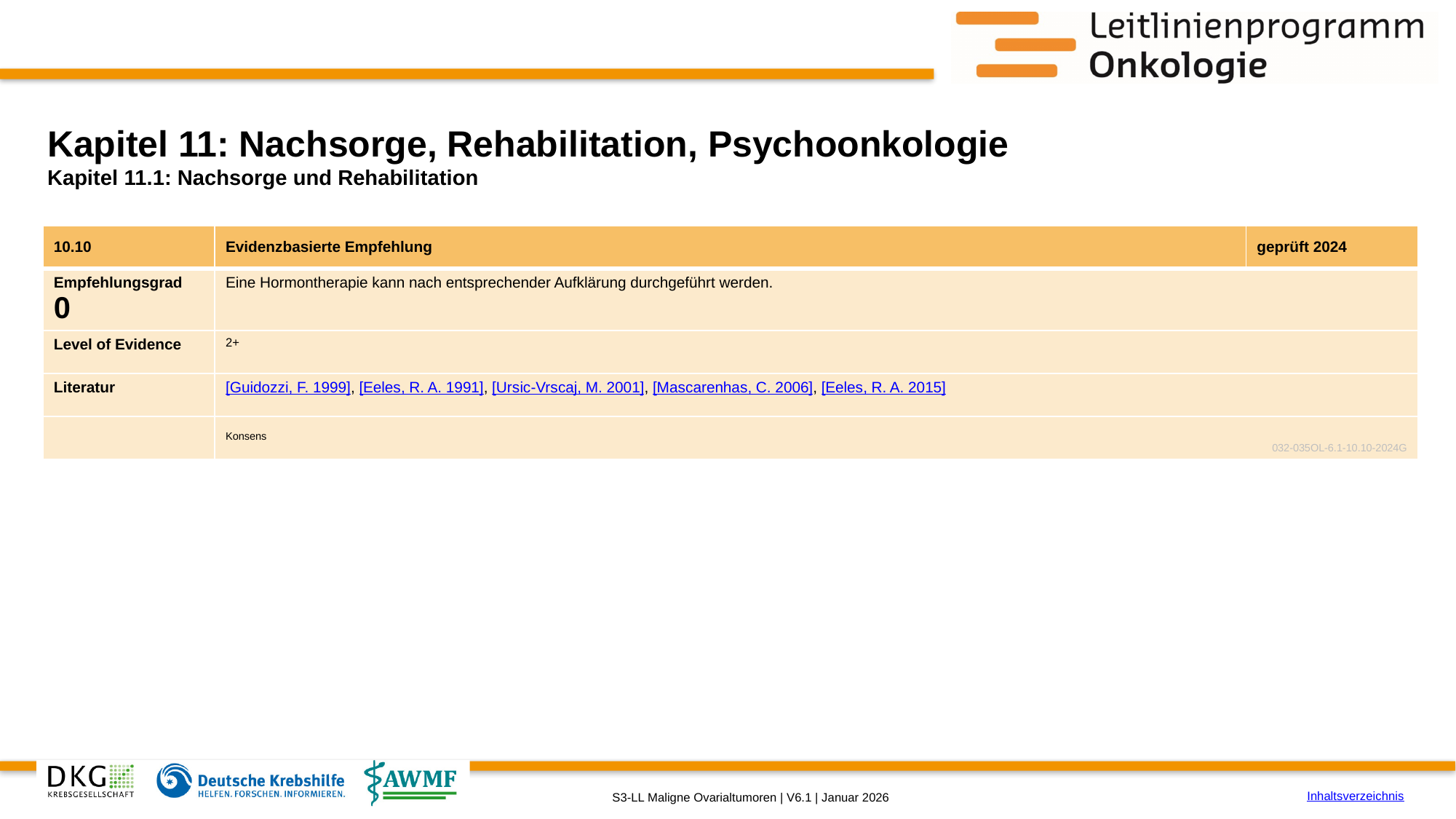

# Kapitel 11: Nachsorge, Rehabilitation, Psychoonkologie
Kapitel 11.1: Nachsorge und Rehabilitation
| 10.10 | Evidenzbasierte Empfehlung | geprüft 2024 |
| --- | --- | --- |
| Empfehlungsgrad 0 | Eine Hormontherapie kann nach entsprechender Aufklärung durchgeführt werden. |  |
| Level of Evidence | 2+ |  |
| Literatur | [Guidozzi, F. 1999], [Eeles, R. A. 1991], [Ursic-Vrscaj, M. 2001], [Mascarenhas, C. 2006], [Eeles, R. A. 2015] |  |
|  | Konsens 032-035OL-6.1-10.10-2024G |  |
Inhaltsverzeichnis
S3-LL Maligne Ovarialtumoren | V6.1 | Januar 2026